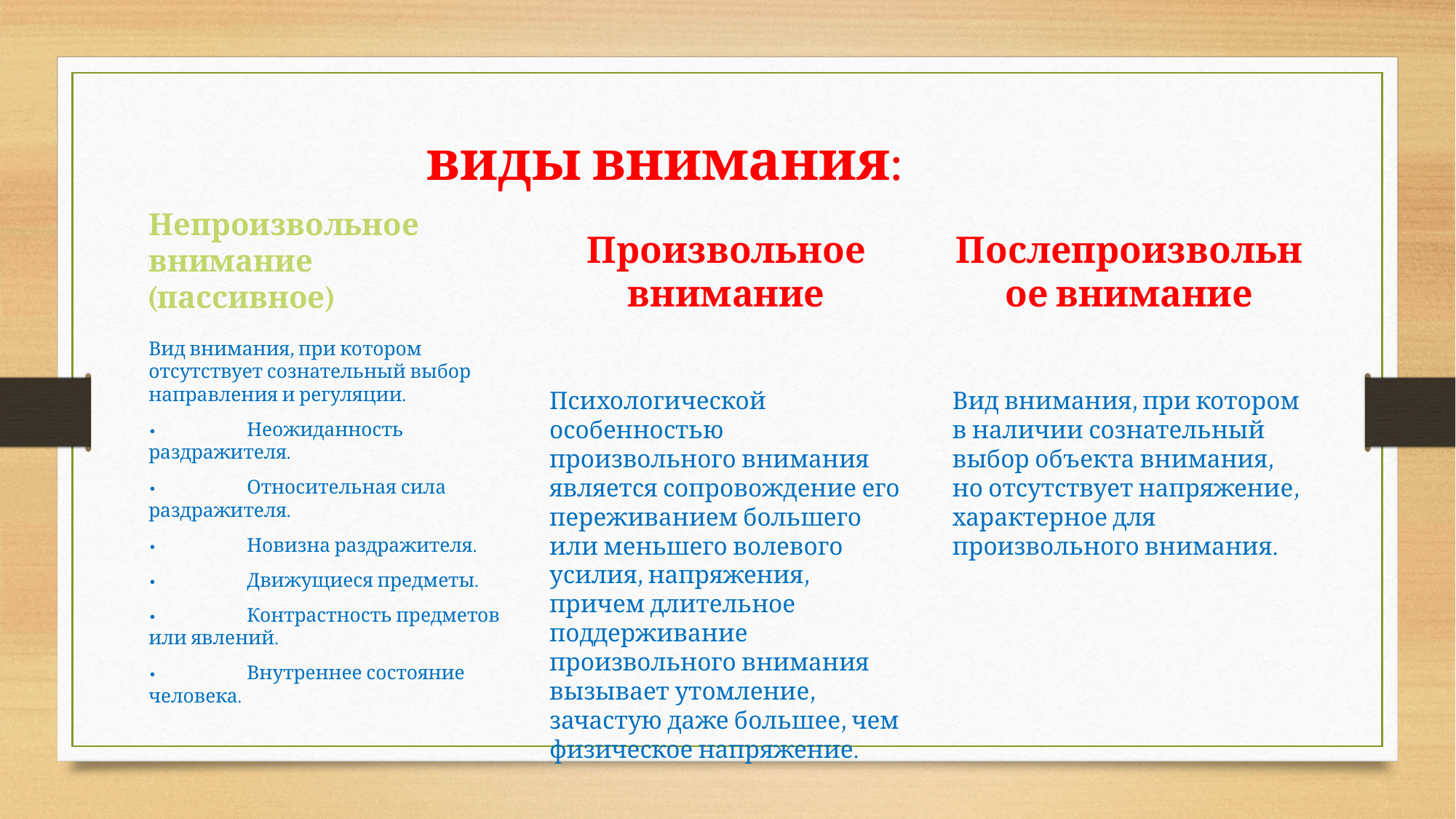

# виды внимания:
Непроизвольное внимание (пассивное)

Произвольное внимание

Послепроизвольное внимание

Вид внимания, при котором отсутствует сознательный выбор направления и регуляции.
•	Неожиданность раздражителя.
•	Относительная сила раздражителя.
•	Новизна раздражителя.
•	Движущиеся предметы.
•	Контрастность предметов или явлений.
•	Внутреннее состояние человека.

Вид внимания, при котором в наличии сознательный выбор объекта внимания, но отсутствует напряжение, характерное для произвольного внимания.

Психологической особенностью произвольного внимания является сопровождение его переживанием большего или меньшего волевого усилия, напряжения, причем длительное поддерживание произвольного внимания вызывает утомление, зачастую даже большее, чем физическое напряжение.